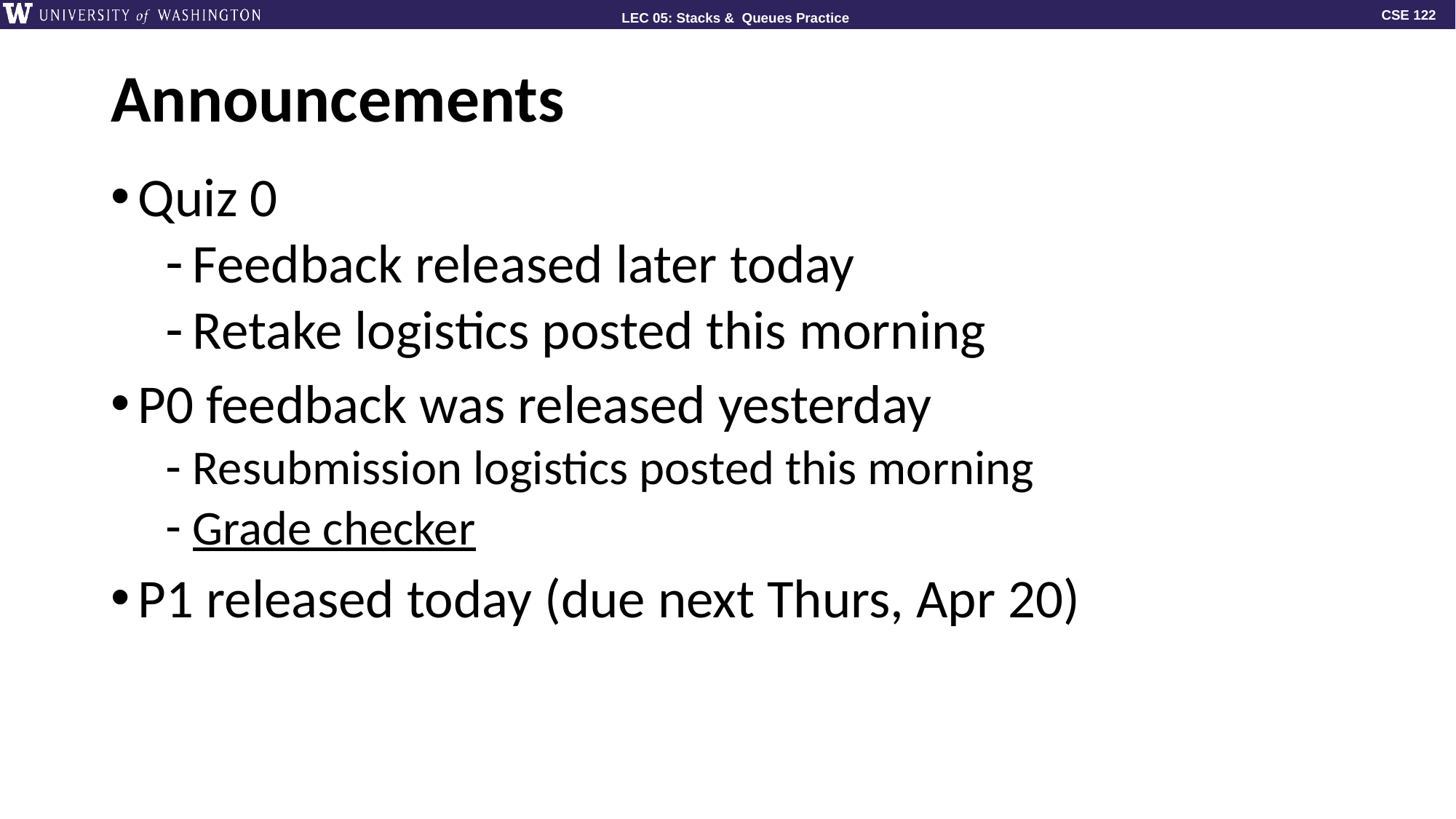

# Announcements
Quiz 0
Feedback released later today
Retake logistics posted this morning
P0 feedback was released yesterday
Resubmission logistics posted this morning
Grade checker
P1 released today (due next Thurs, Apr 20)